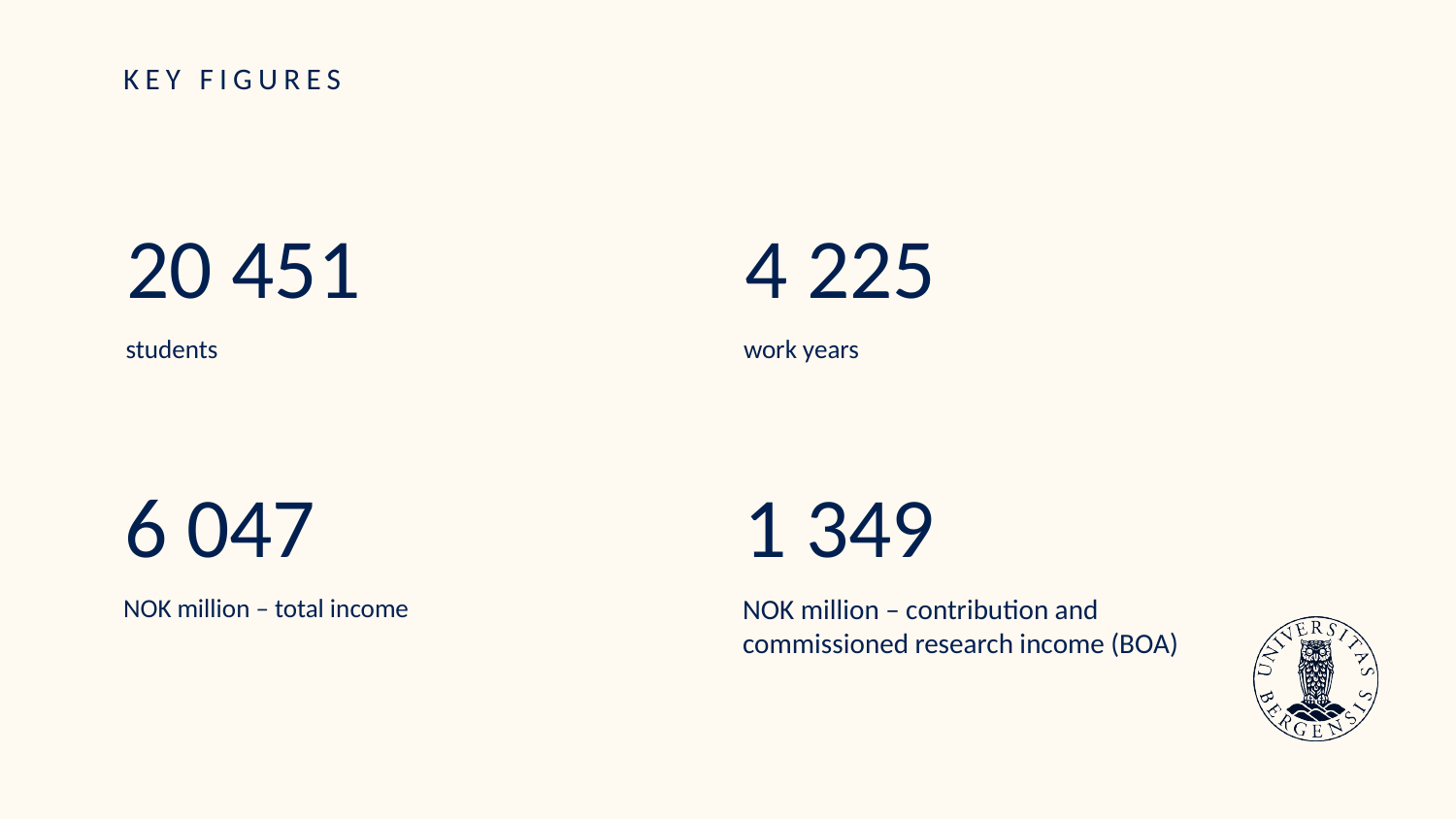

# KEY FIGURES

20 451
4 225
students
work years
6 047
1 349
NOK million – total income
NOK million – contribution and commissioned research income (BOA)